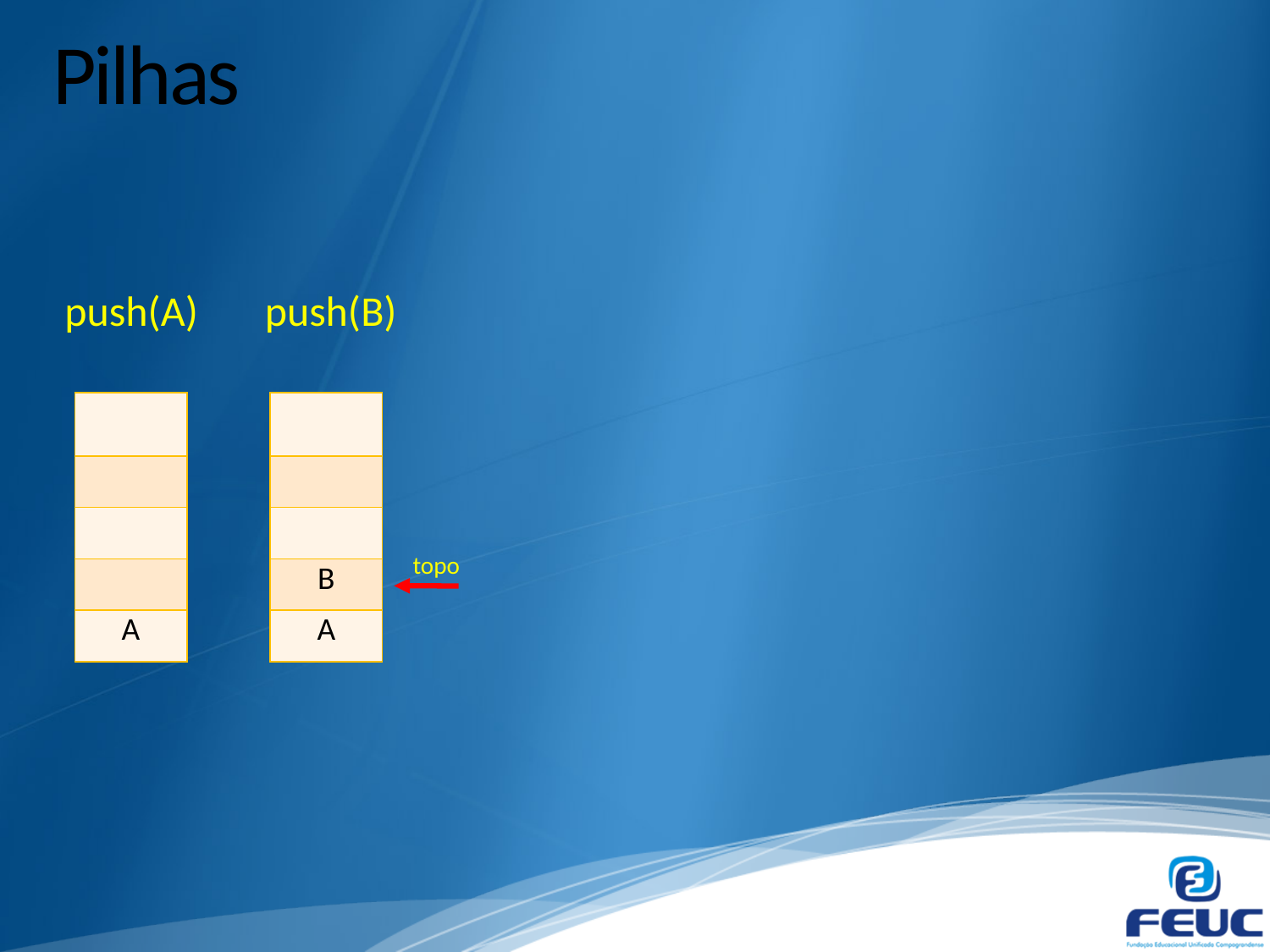

# Pilhas
   push(A)       push(B)
|  |
| --- |
|  |
|  |
|  |
| A |
|  |
| --- |
|  |
|  |
| B |
| A |
topo